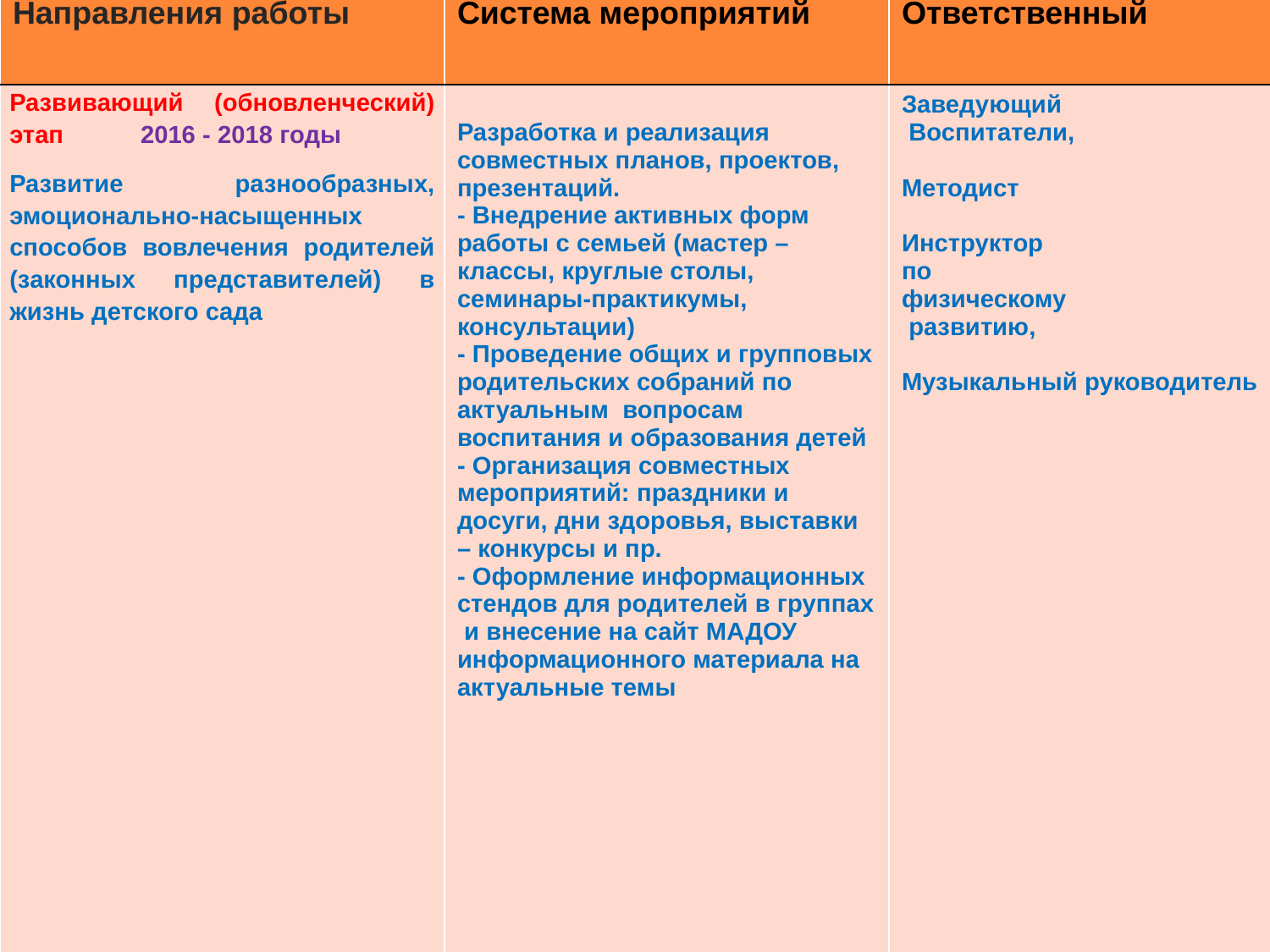

| Направления работы | Система мероприятий | Ответственный |
| --- | --- | --- |
| Развивающий (обновленческий) этап 2016 - 2018 годы Развитие разнообразных, эмоционально-насыщенных способов вовлечения родителей (законных представителей) в жизнь детского сада | Разработка и реализация совместных планов, проектов, презентаций. - Внедрение активных форм работы с семьей (мастер – классы, круглые столы, семинары-практикумы, консультации) - Проведение общих и групповых родительских собраний по актуальным вопросам воспитания и образования детей - Организация совместных мероприятий: праздники и досуги, дни здоровья, выставки – конкурсы и пр. - Оформление информационных стендов для родителей в группах и внесение на сайт МАДОУ информационного материала на актуальные темы | Заведующий Воспитатели,   Методист   Инструктор по физическому развитию,   Музыкальный руководитель |
#